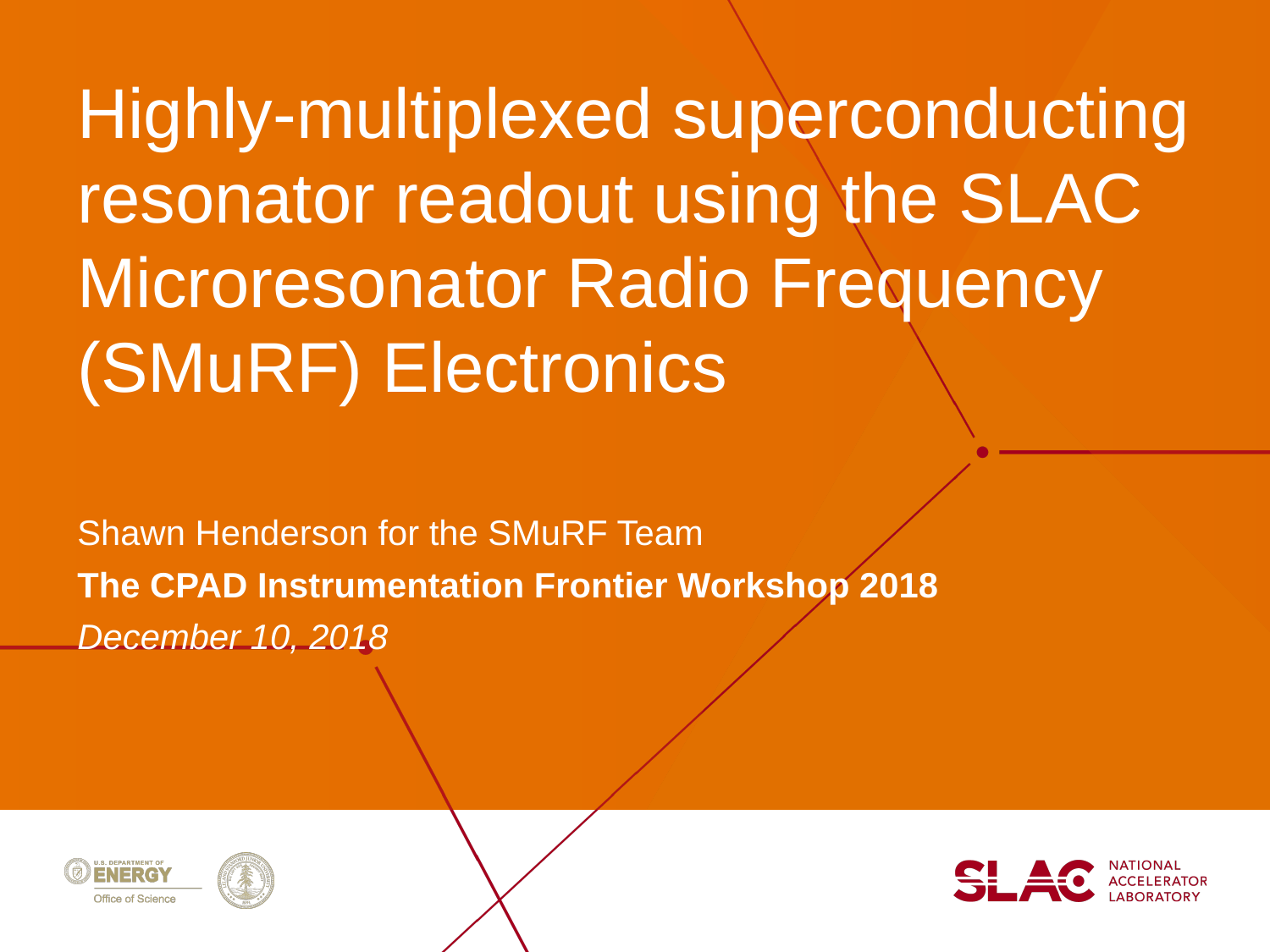

# Highly-multiplexed superconducting resonator readout using the SLAC Microresonator Radio Frequency (SMuRF) Electronics
Shawn Henderson for the SMuRF Team
The CPAD Instrumentation Frontier Workshop 2018
December 10, 2018